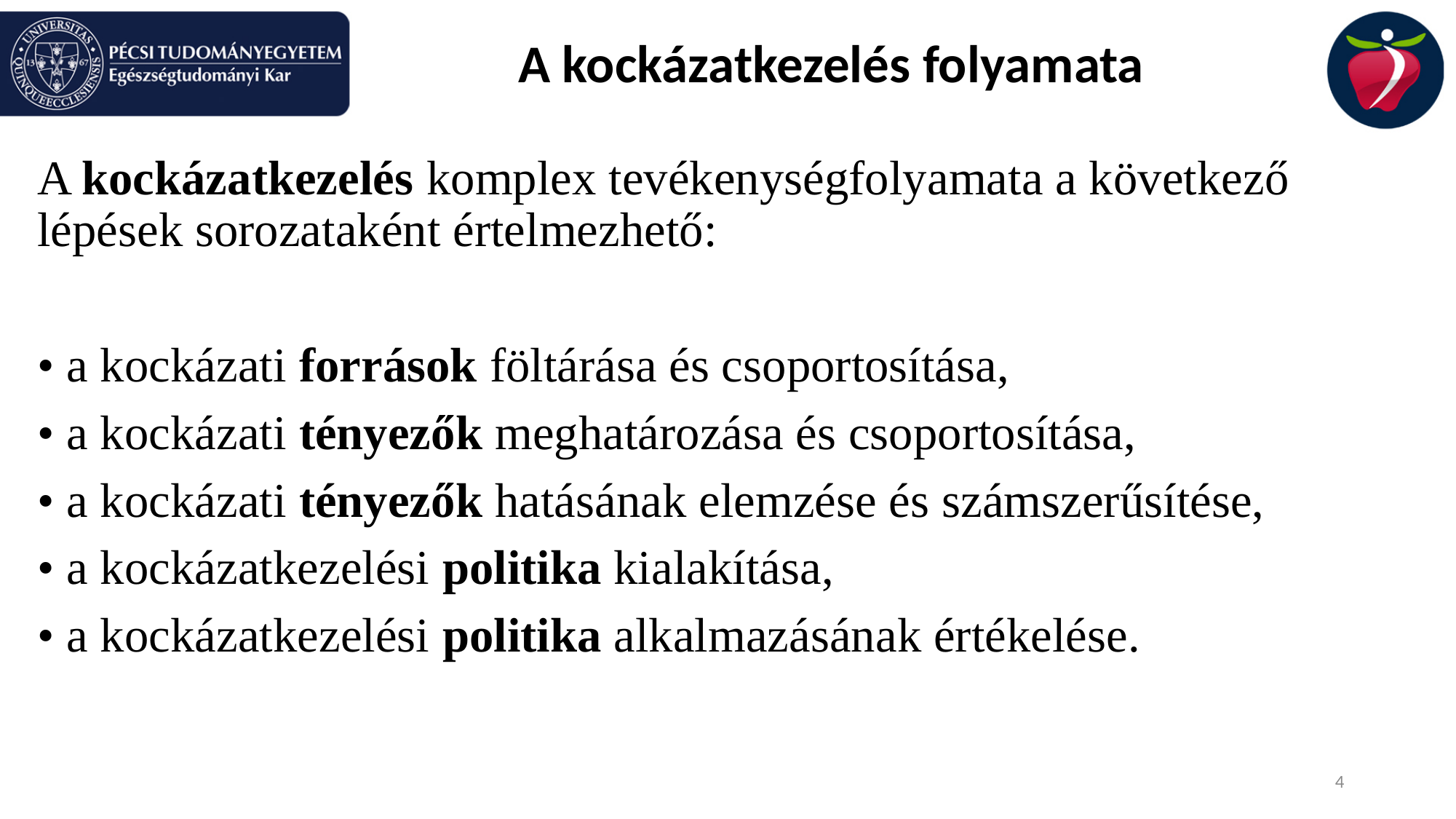

# A kockázatkezelés folyamata
A kockázatkezelés komplex tevékenységfolyamata a következő lépések sorozataként értelmezhető:

• a kockázati források föltárása és csoportosítása,
• a kockázati tényezők meghatározása és csoportosítása,
• a kockázati tényezők hatásának elemzése és számszerűsítése,
• a kockázatkezelési politika kialakítása,
• a kockázatkezelési politika alkalmazásának értékelése.

4